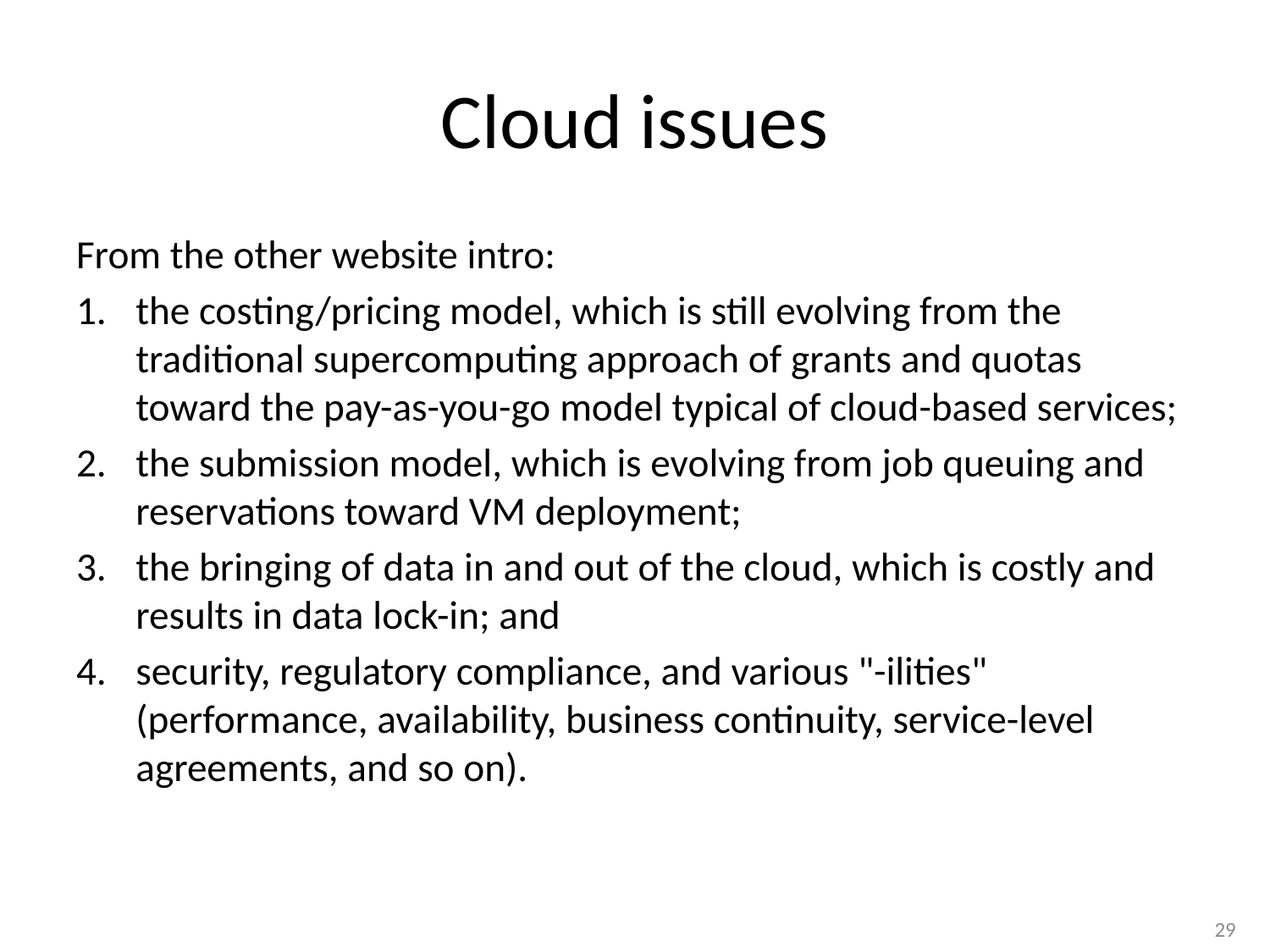

# Cloud issues
From the other website intro:
the costing/pricing model, which is still evolving from the traditional supercomputing approach of grants and quotas toward the pay-as-you-go model typical of cloud-based services;
the submission model, which is evolving from job queuing and reservations toward VM deployment;
the bringing of data in and out of the cloud, which is costly and results in data lock-in; and
security, regulatory compliance, and various "-ilities" (performance, availability, business continuity, service-level agreements, and so on).